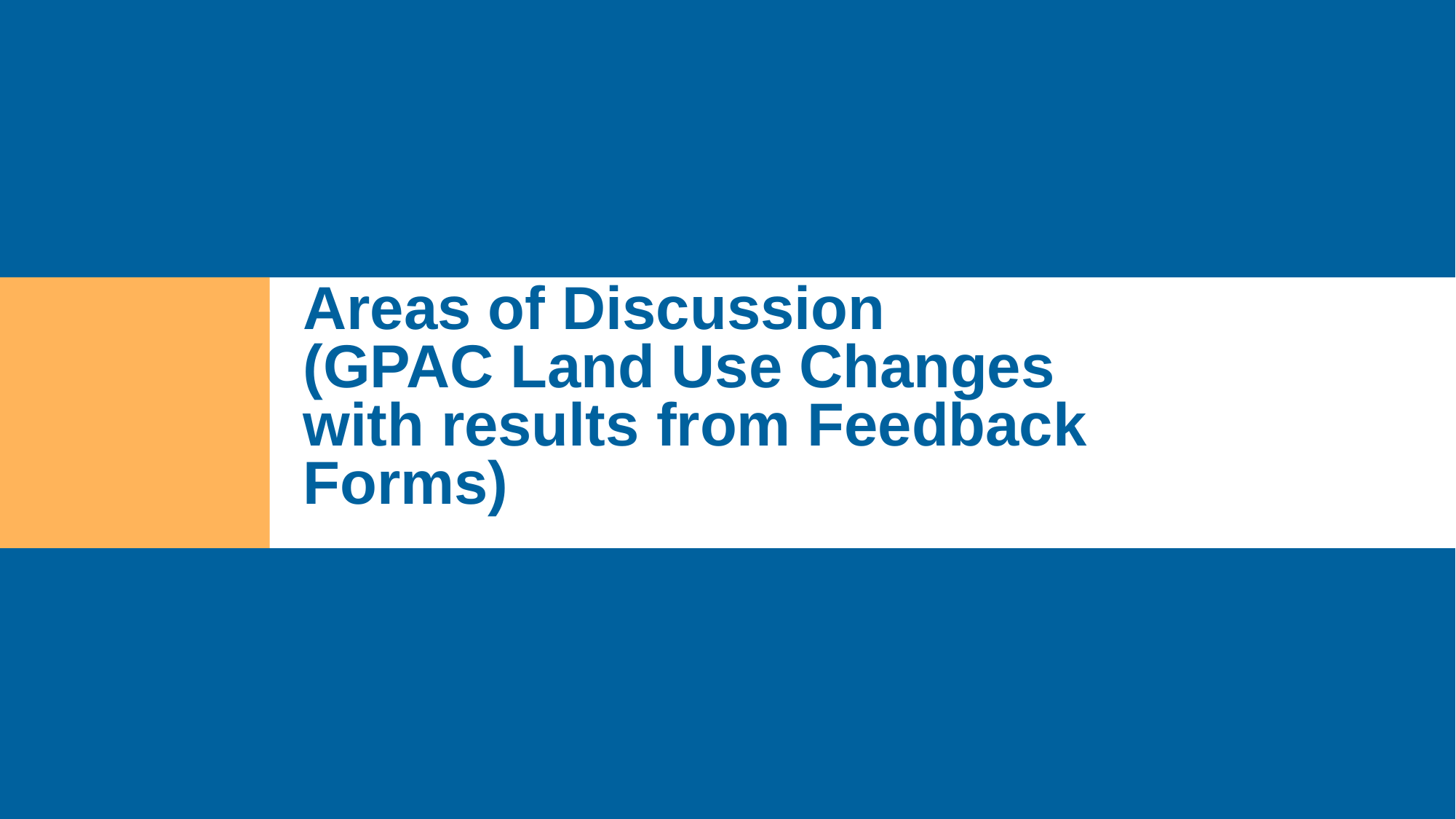

# Areas of Discussion (GPAC Land Use Changes with results from Feedback Forms)